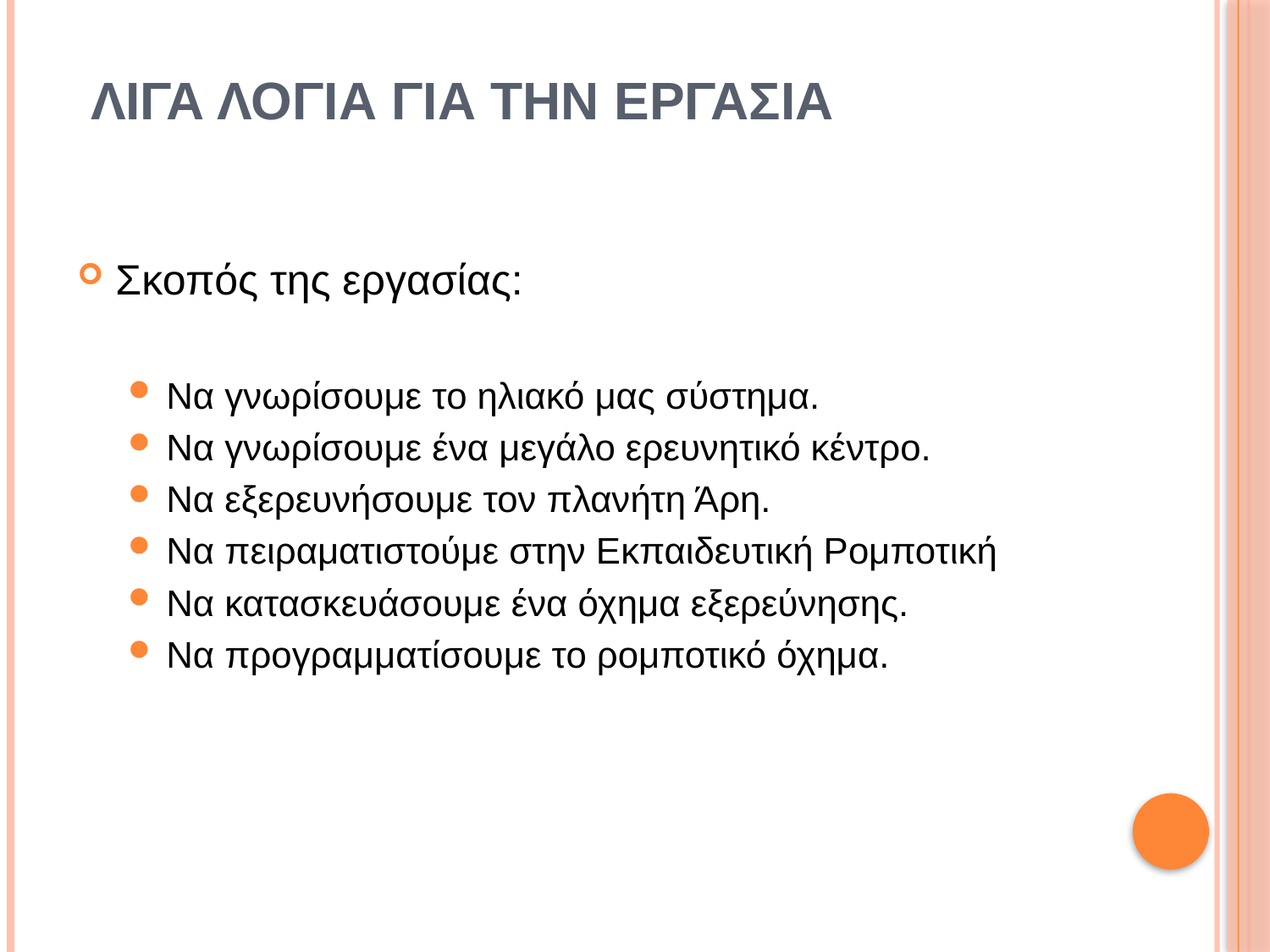

# λιγα λογια για την εργασια
Σκοπός της εργασίας:

Να γνωρίσουμε το ηλιακό μας σύστημα.
Να γνωρίσουμε ένα μεγάλο ερευνητικό κέντρο.
Να εξερευνήσουμε τον πλανήτη Άρη.
Να πειραματιστούμε στην Εκπαιδευτική Ρομποτική
Να κατασκευάσουμε ένα όχημα εξερεύνησης.
Να προγραμματίσουμε το ρομποτικό όχημα.